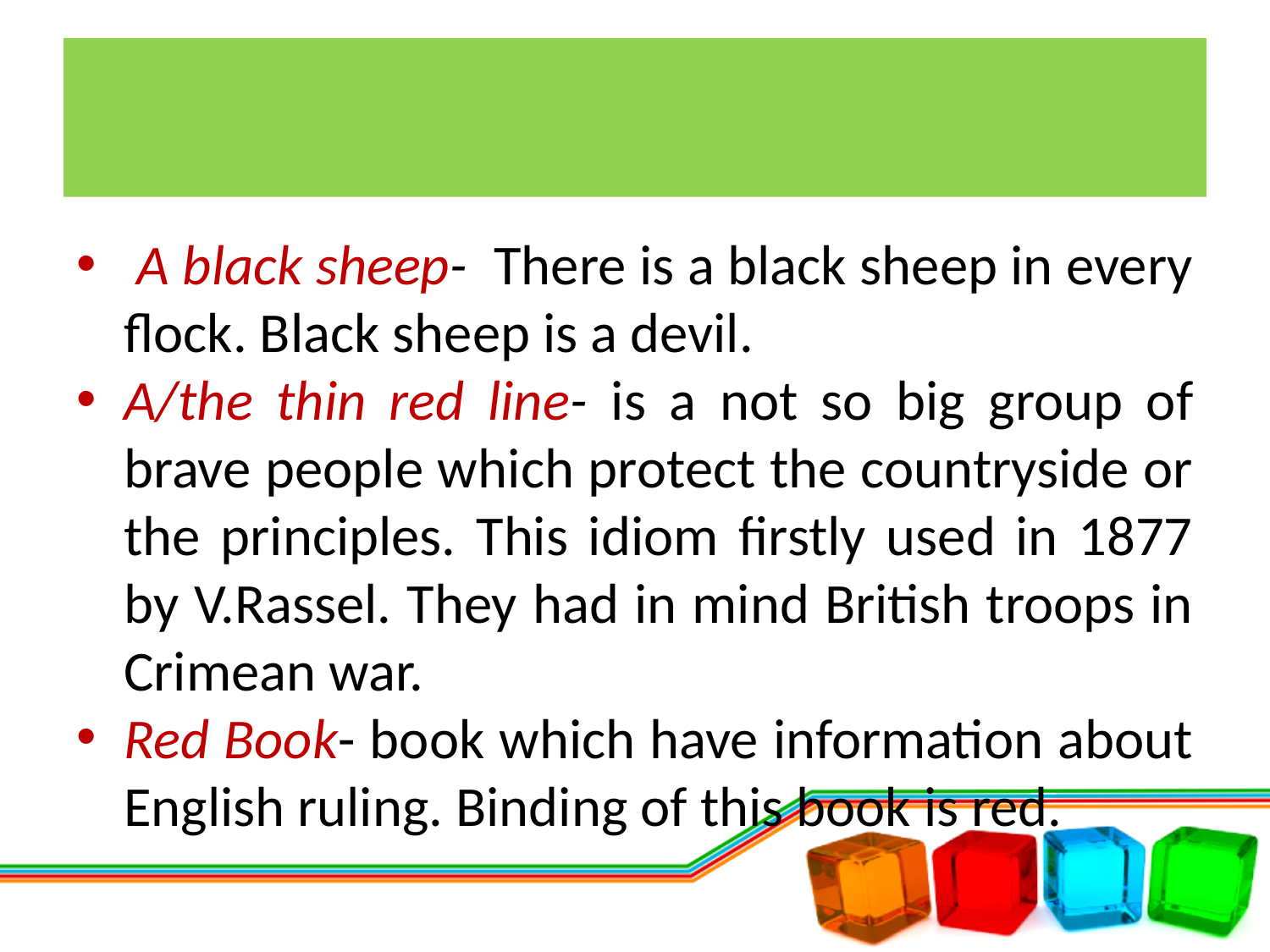

#
 A black sheep-  There is a black sheep in every flock. Black sheep is a devil.
A/the thin red line- is a not so big group of brave people which protect the countryside or the principles. This idiom firstly used in 1877 by V.Rassel. They had in mind British troops in Crimean war.
Red Book- book which have information about English ruling. Binding of this book is red.